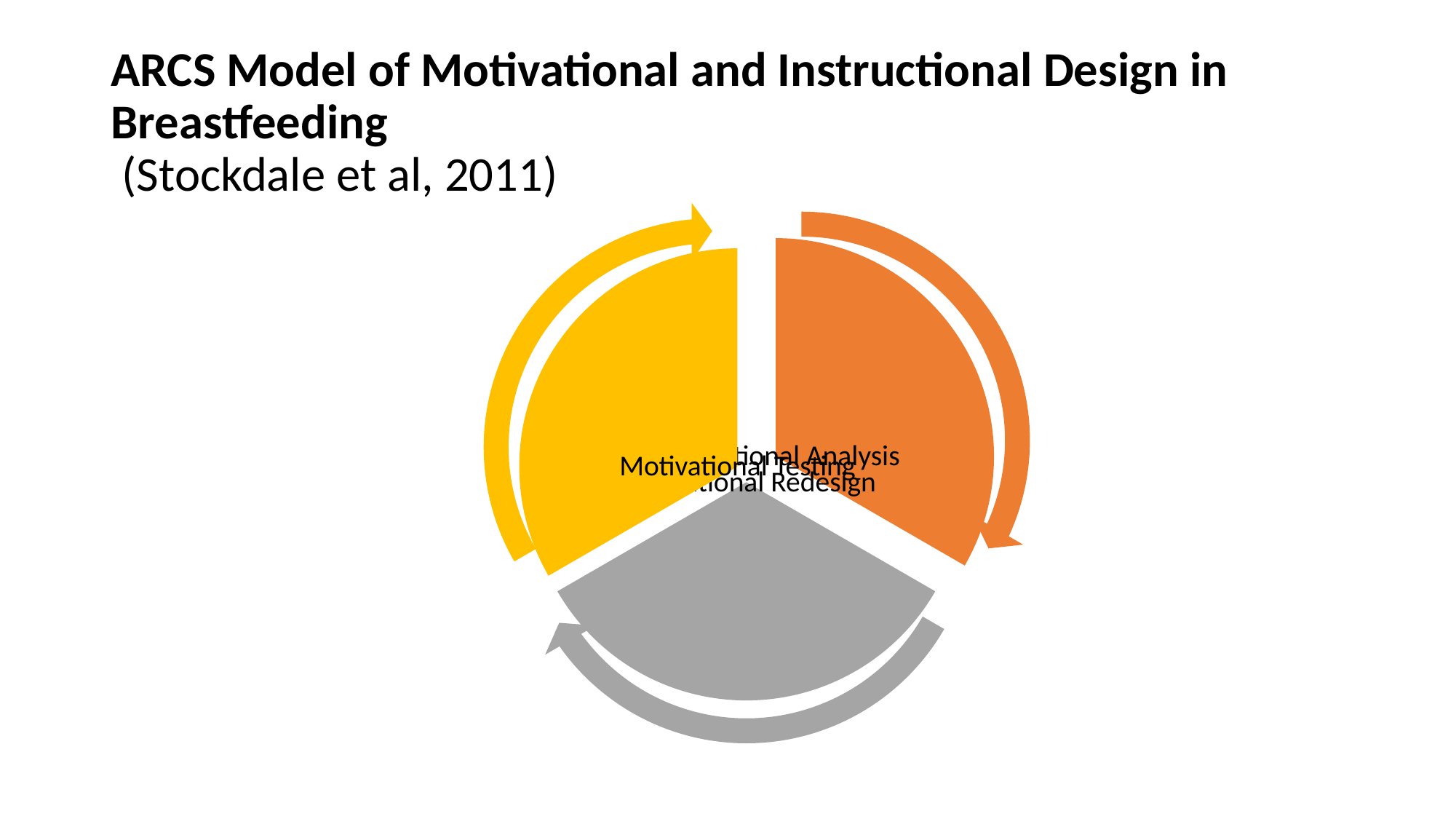

# ARCS Model of Motivational and Instructional Design in Breastfeeding (Stockdale et al, 2011)
Motivational Analysis
Motivational Redesign
Motivational Testing